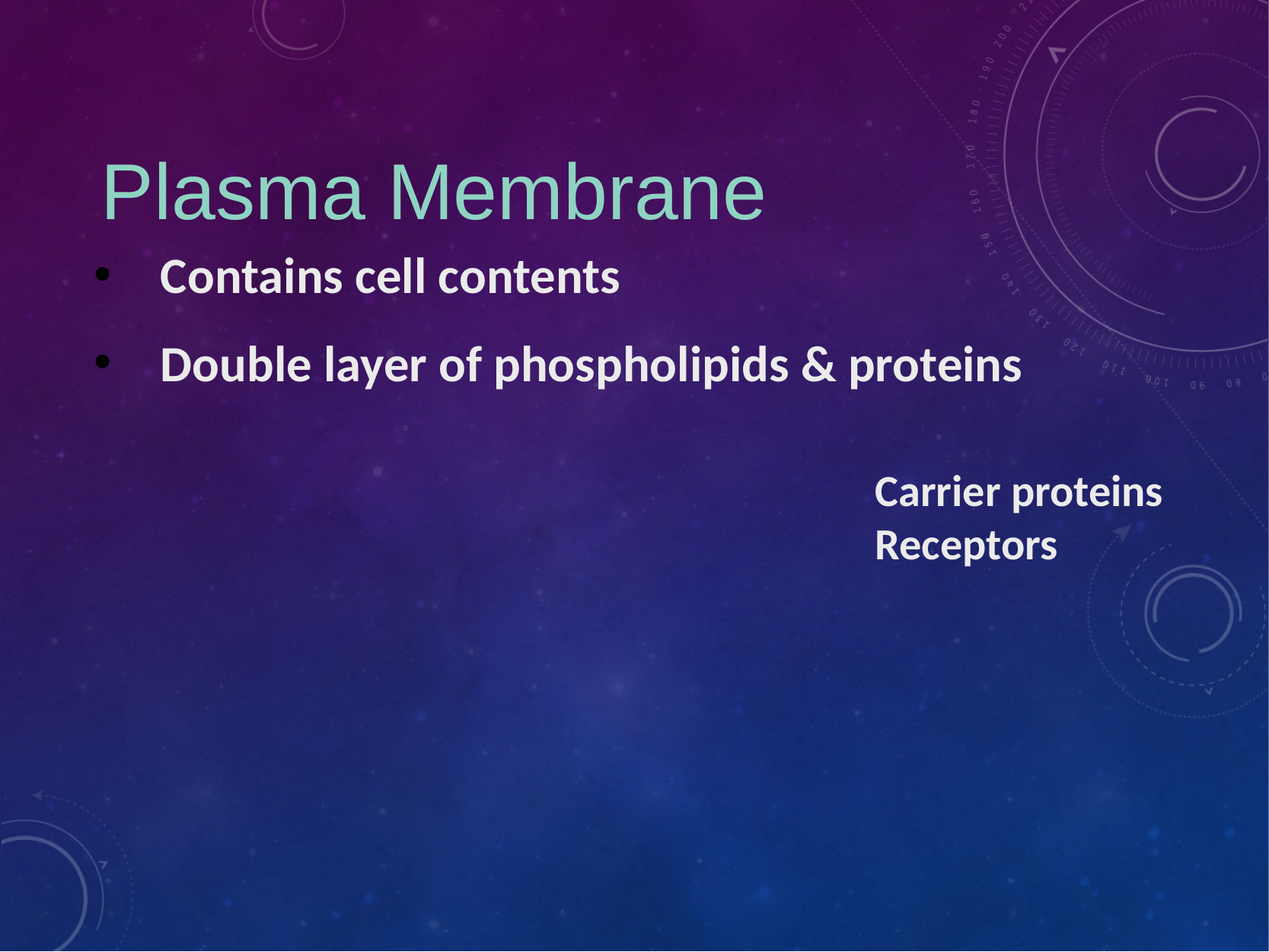

# Plasma Membrane
Contains cell contents
Double layer of phospholipids & proteins
Carrier proteins
Receptors